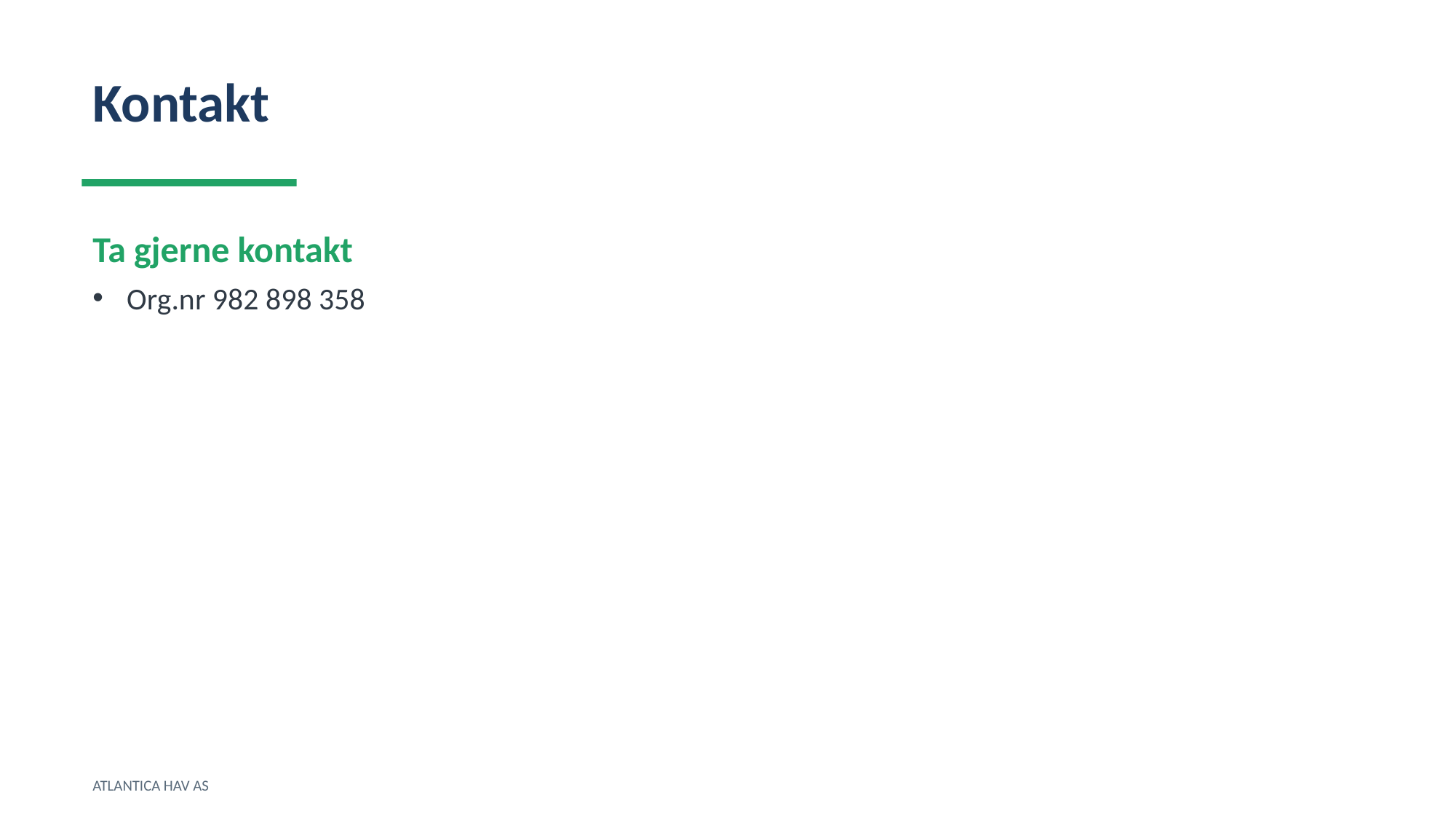

Kontakt

Ta gjerne kontakt
Org.nr 982 898 358
ATLANTICA HAV AS